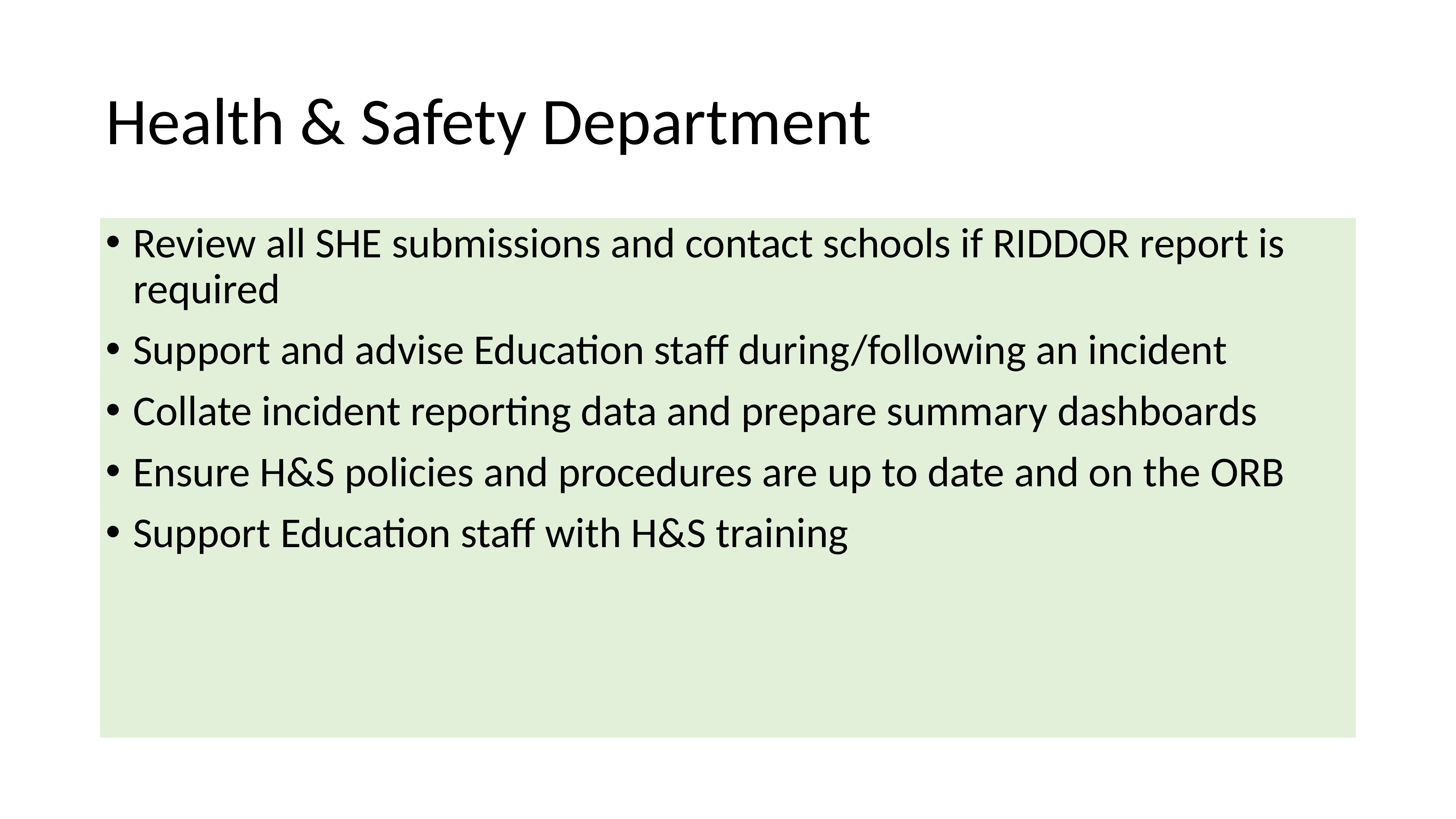

# Health & Safety Department
Review all SHE submissions and contact schools if RIDDOR report is required
Support and advise Education staff during/following an incident
Collate incident reporting data and prepare summary dashboards
Ensure H&S policies and procedures are up to date and on the ORB
Support Education staff with H&S training